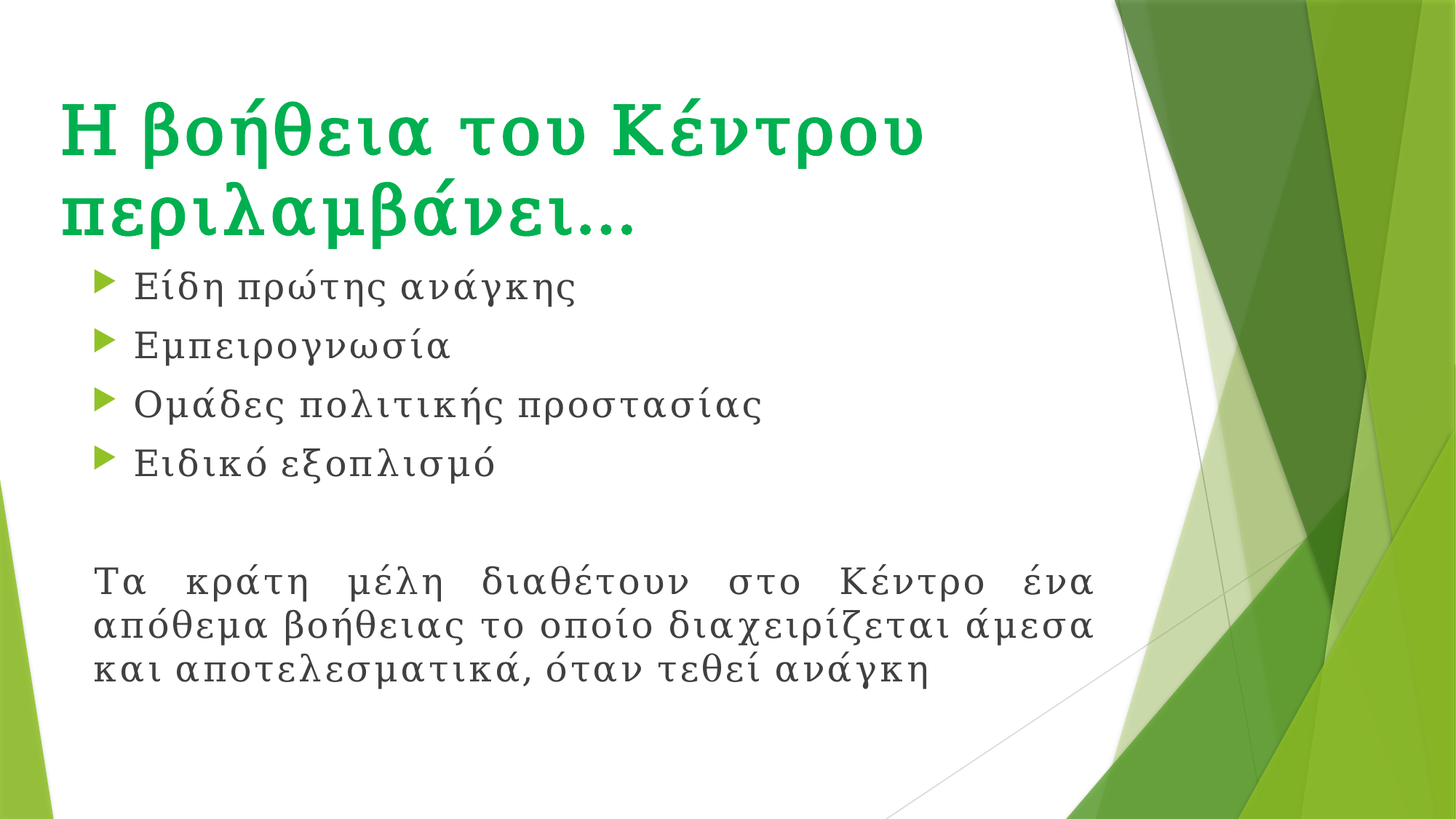

# Η βοήθεια του Κέντρου περιλαμβάνει…
Είδη πρώτης ανάγκης
Εμπειρογνωσία
Ομάδες πολιτικής προστασίας
Ειδικό εξοπλισμό

Τα κράτη μέλη διαθέτουν στο Κέντρο ένα απόθεμα βοήθειας το οποίο διαχειρίζεται άμεσα και αποτελεσματικά, όταν τεθεί ανάγκη